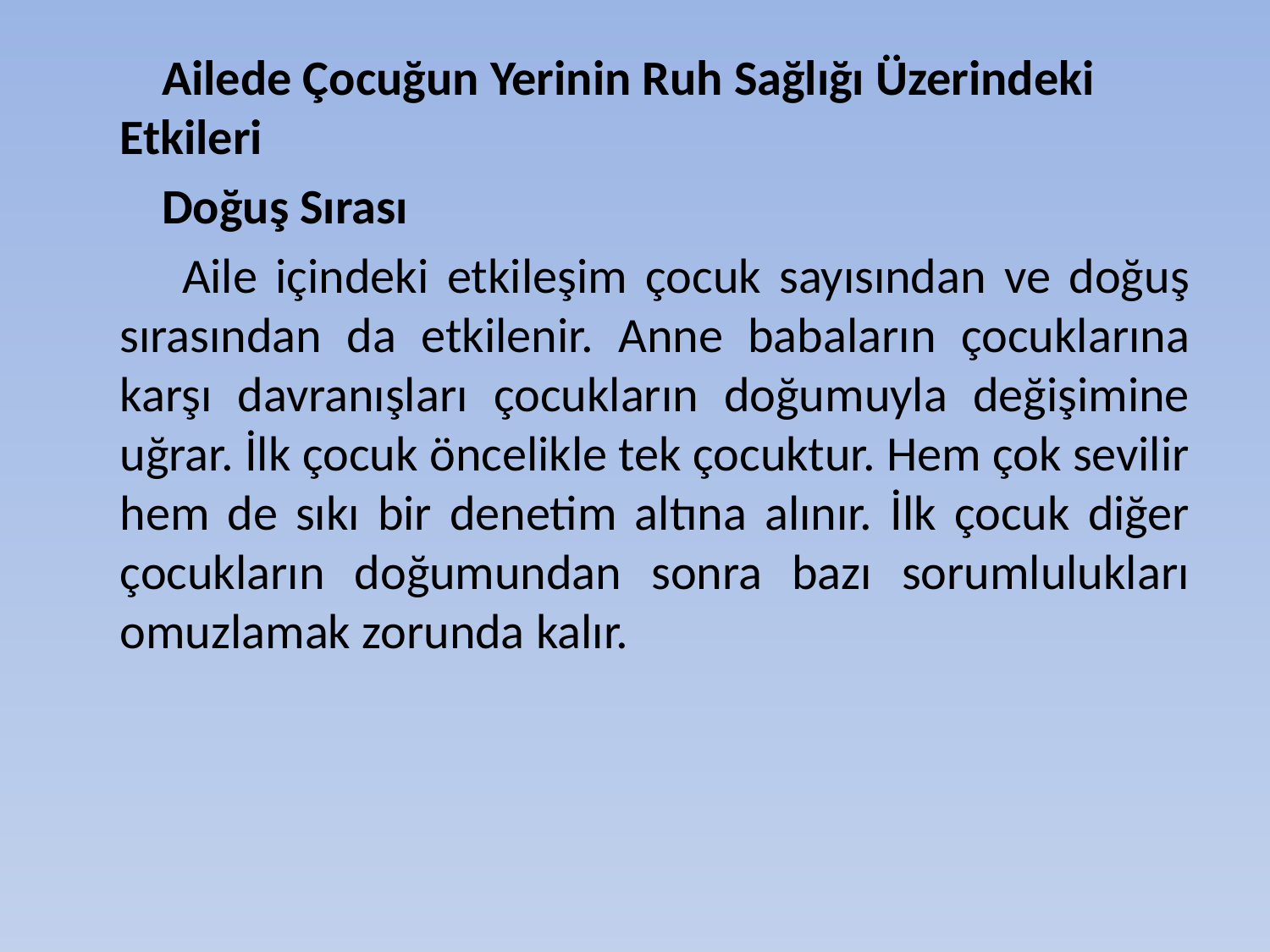

Ailede Çocuğun Yerinin Ruh Sağlığı Üzerindeki Etkileri
        Doğuş Sırası
      Aile içindeki etkileşim çocuk sayısından ve doğuş sırasından da etkilenir. Anne babaların çocuklarına karşı davranışları çocukların doğumuyla değişimine uğrar. İlk çocuk öncelikle tek çocuktur. Hem çok sevilir hem de sıkı bir denetim altına alınır. İlk çocuk diğer çocukların doğumundan sonra bazı sorumlulukları omuzlamak zorunda kalır.